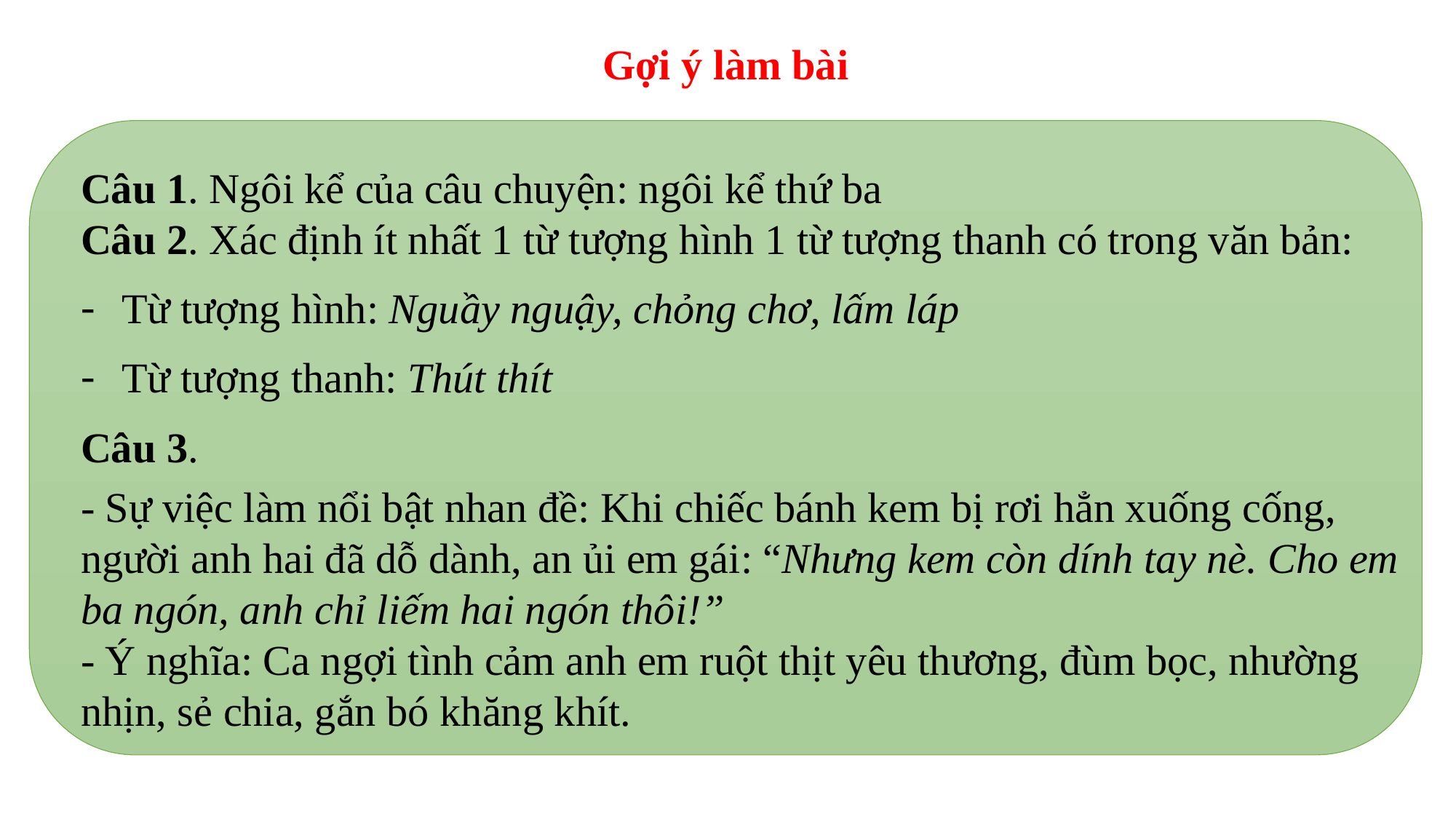

Gợi ý làm bài

Câu 1. Ngôi kể của câu chuyện: ngôi kể thứ ba
Câu 2. Xác định ít nhất 1 từ tượng hình 1 từ tượng thanh có trong văn bản:
Từ tượng hình: Nguầy nguậy, chỏng chơ, lấm láp
Từ tượng thanh: Thút thít
Câu 3.
- Sự việc làm nổi bật nhan đề: Khi chiếc bánh kem bị rơi hẳn xuống cống, người anh hai đã dỗ dành, an ủi em gái: “Nhưng kem còn dính tay nè. Cho em ba ngón, anh chỉ liếm hai ngón thôi!”
- Ý nghĩa: Ca ngợi tình cảm anh em ruột thịt yêu thương, đùm bọc, nhường nhịn, sẻ chia, gắn bó khăng khít.